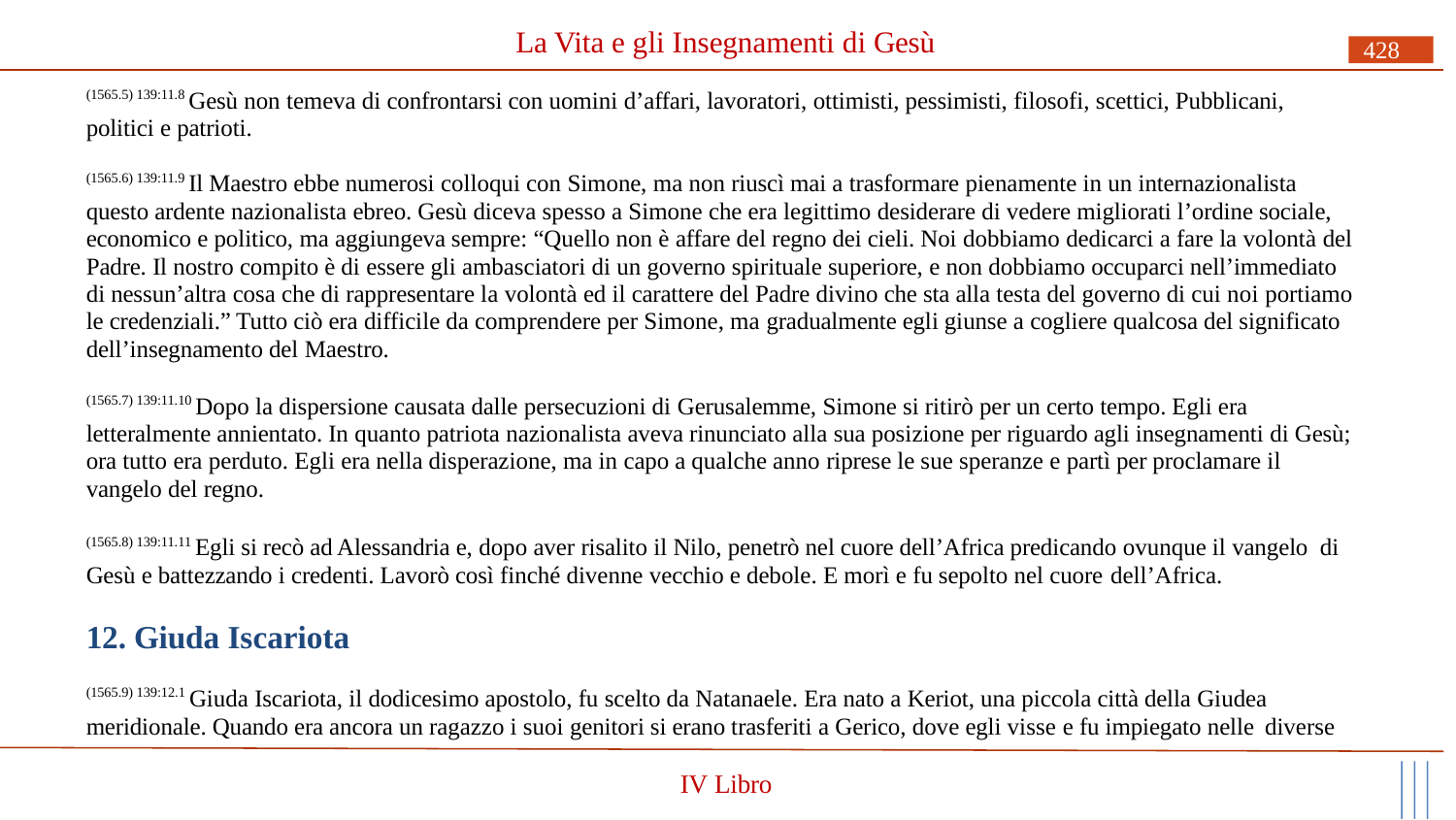

# La Vita e gli Insegnamenti di Gesù
428

(1565.5) 139:11.8 Gesù non temeva di confrontarsi con uomini d’affari, lavoratori, ottimisti, pessimisti, filosofi, scettici, Pubblicani,  politici e patrioti.

(1565.6) 139:11.9 Il Maestro ebbe numerosi colloqui con Simone, ma non riuscì mai a trasformare pienamente in un internazionalista  questo ardente nazionalista ebreo. Gesù diceva spesso a Simone che era legittimo desiderare di vedere migliorati l’ordine sociale,  economico e politico, ma aggiungeva sempre: “Quello non è affare del regno dei cieli. Noi dobbiamo dedicarci a fare la volontà del  Padre. Il nostro compito è di essere gli ambasciatori di un governo spirituale superiore, e non dobbiamo occuparci nell’immediato  di nessun’altra cosa che di rappresentare la volontà ed il carattere del Padre divino che sta alla testa del governo di cui noi portiamo  le credenziali.” Tutto ciò era difficile da comprendere per Simone, ma gradualmente egli giunse a cogliere qualcosa del significato  dell’insegnamento del Maestro.

(1565.7) 139:11.10 Dopo la dispersione causata dalle persecuzioni di Gerusalemme, Simone si ritirò per un certo tempo. Egli era  letteralmente annientato. In quanto patriota nazionalista aveva rinunciato alla sua posizione per riguardo agli insegnamenti di Gesù;  ora tutto era perduto. Egli era nella disperazione, ma in capo a qualche anno riprese le sue speranze e partì per proclamare il  vangelo del regno.

(1565.8) 139:11.11 Egli si recò ad Alessandria e, dopo aver risalito il Nilo, penetrò nel cuore dell’Africa predicando ovunque il vangelo  di Gesù e battezzando i credenti. Lavorò così finché divenne vecchio e debole. E morì e fu sepolto nel cuore dell’Africa.

12. Giuda Iscariota
(1565.9) 139:12.1 Giuda Iscariota, il dodicesimo apostolo, fu scelto da Natanaele. Era nato a Keriot, una piccola città della Giudea  meridionale. Quando era ancora un ragazzo i suoi genitori si erano trasferiti a Gerico, dove egli visse e fu impiegato nelle diverse

IV Libro